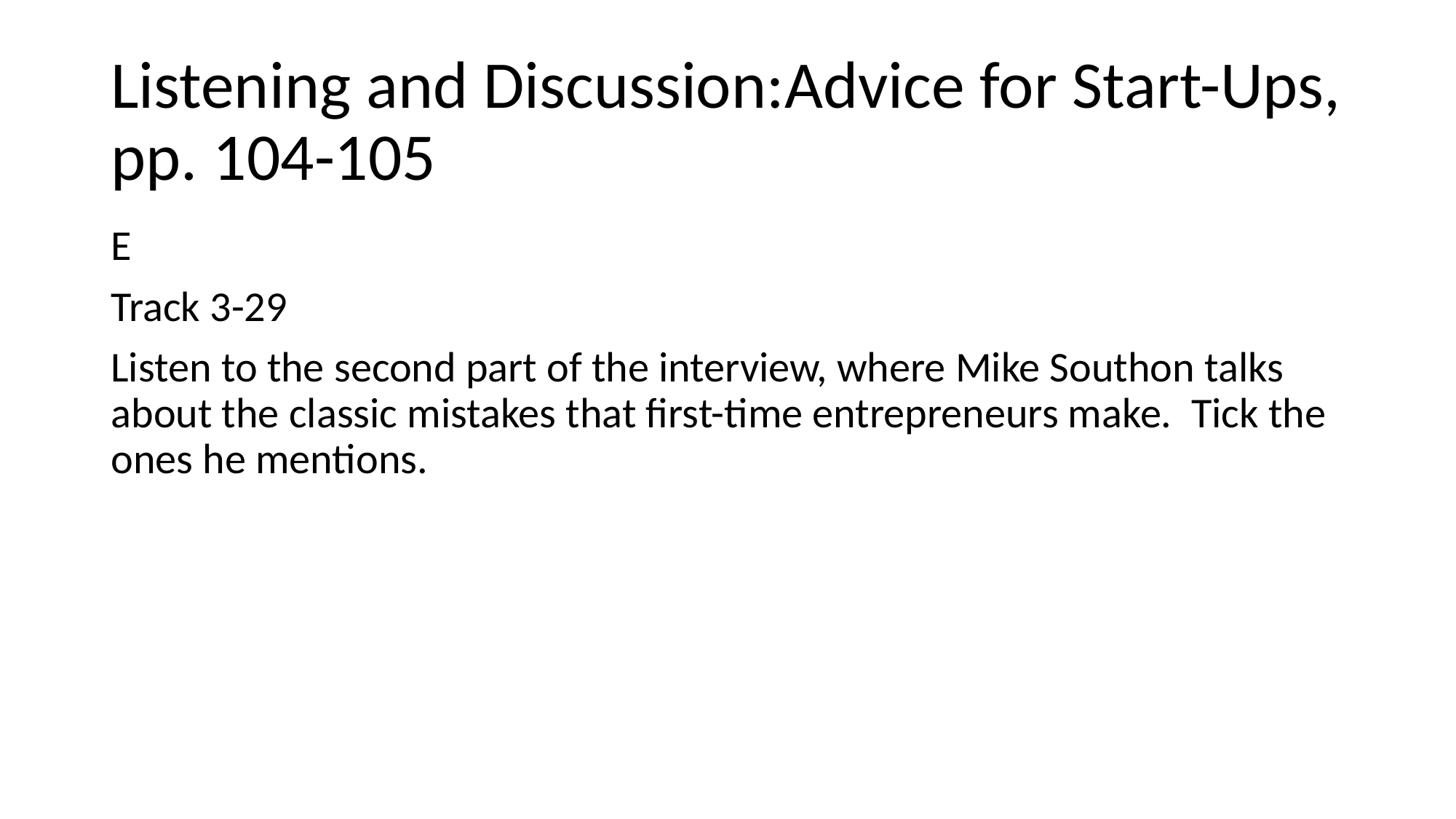

# Listening and Discussion:Advice for Start-Ups, pp. 104-105
E
Track 3-29
Listen to the second part of the interview, where Mike Southon talks about the classic mistakes that first-time entrepreneurs make.  Tick the ones he mentions.